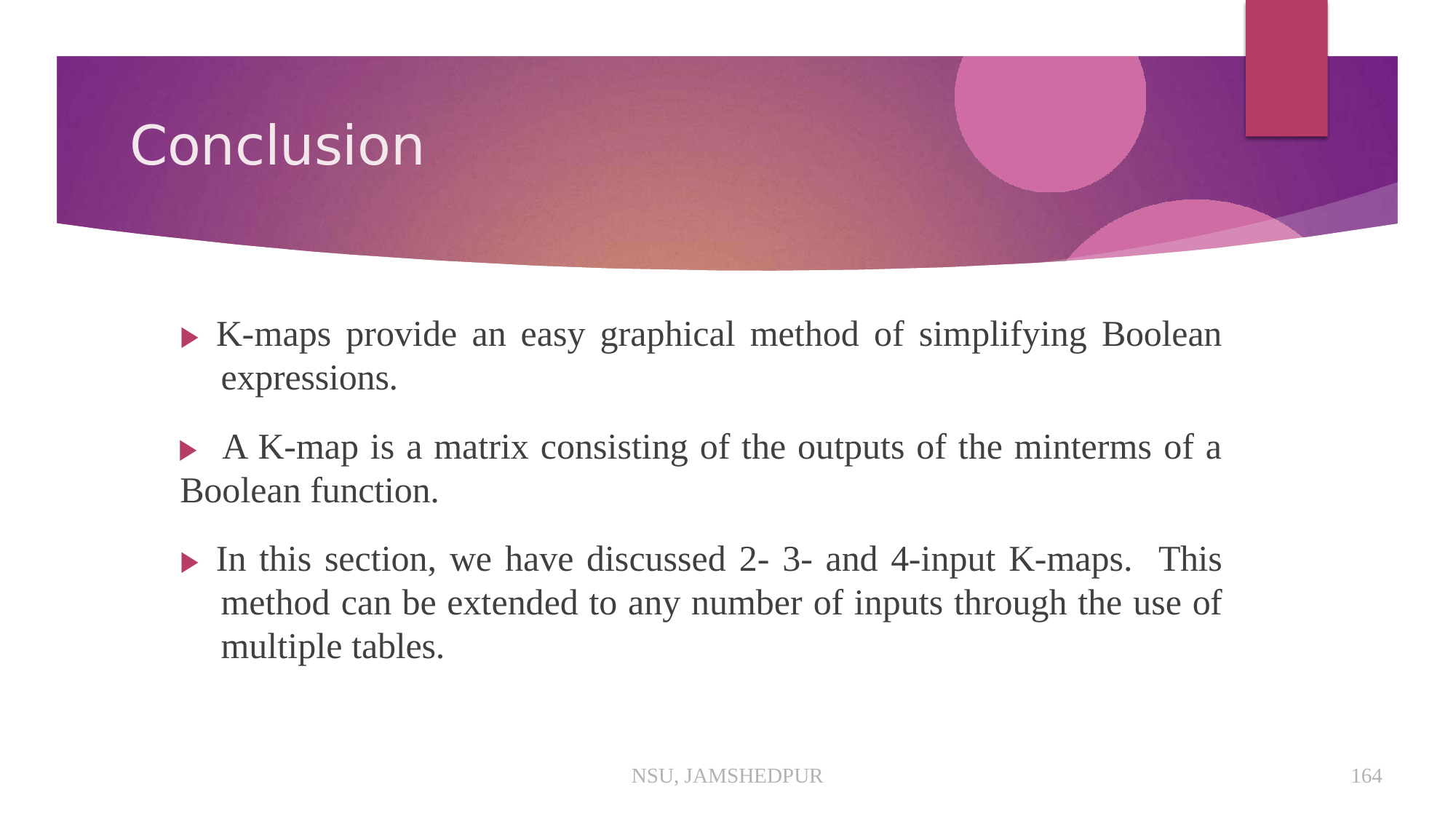

# Conclusion
▶ K-maps provide an easy graphical method of simplifying Boolean expressions.
▶	A K-map is a matrix consisting of the outputs of the minterms of a
Boolean function.
▶ In this section, we have discussed 2- 3- and 4-input K-maps.  This method can be extended to any number of inputs through the use of multiple tables.
NSU, JAMSHEDPUR
164